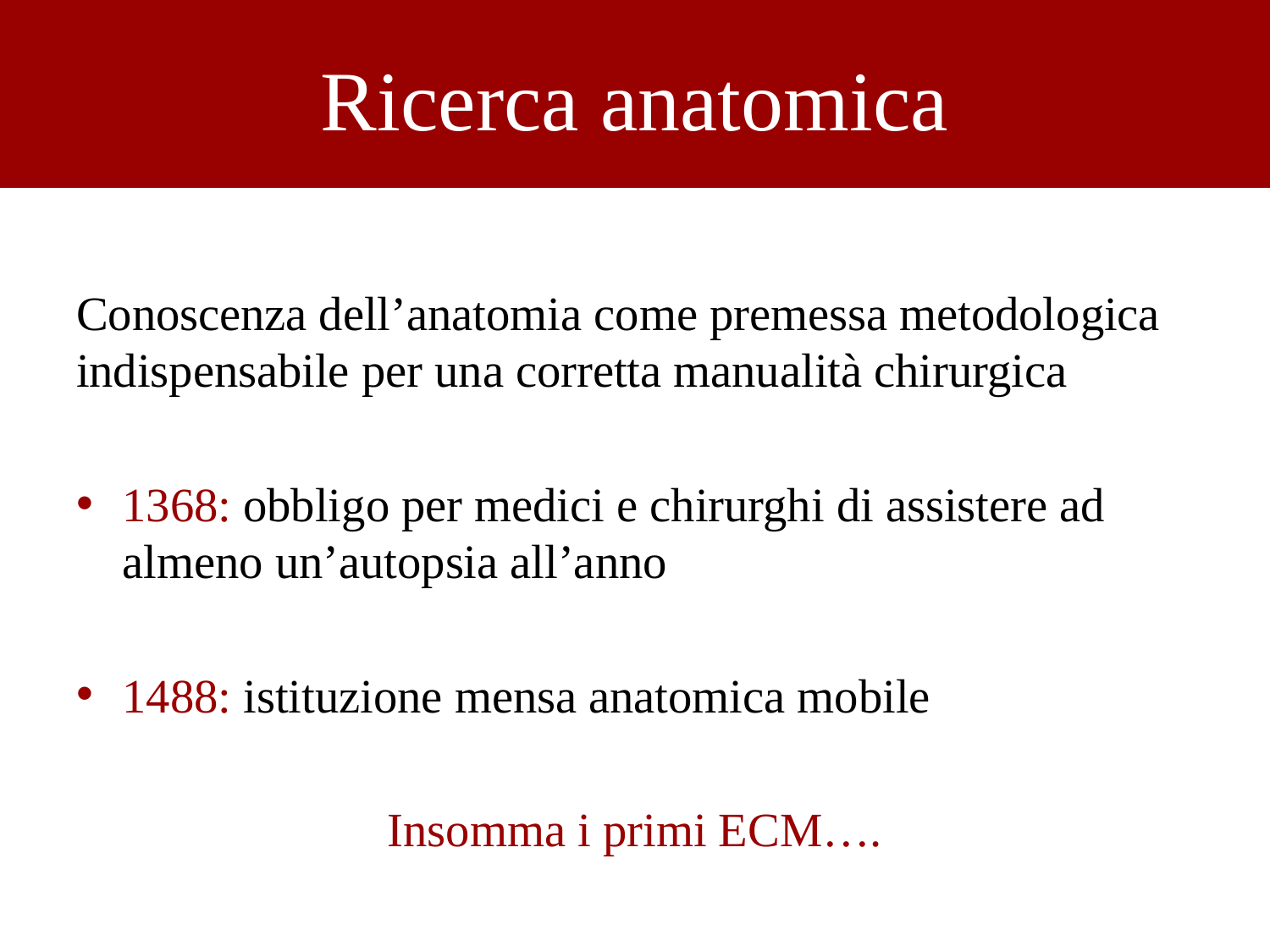

# Ricerca anatomica
Conoscenza dell’anatomia come premessa metodologica indispensabile per una corretta manualità chirurgica

1368: obbligo per medici e chirurghi di assistere ad almeno un’autopsia all’anno

1488: istituzione mensa anatomica mobile

Insomma i primi ECM….